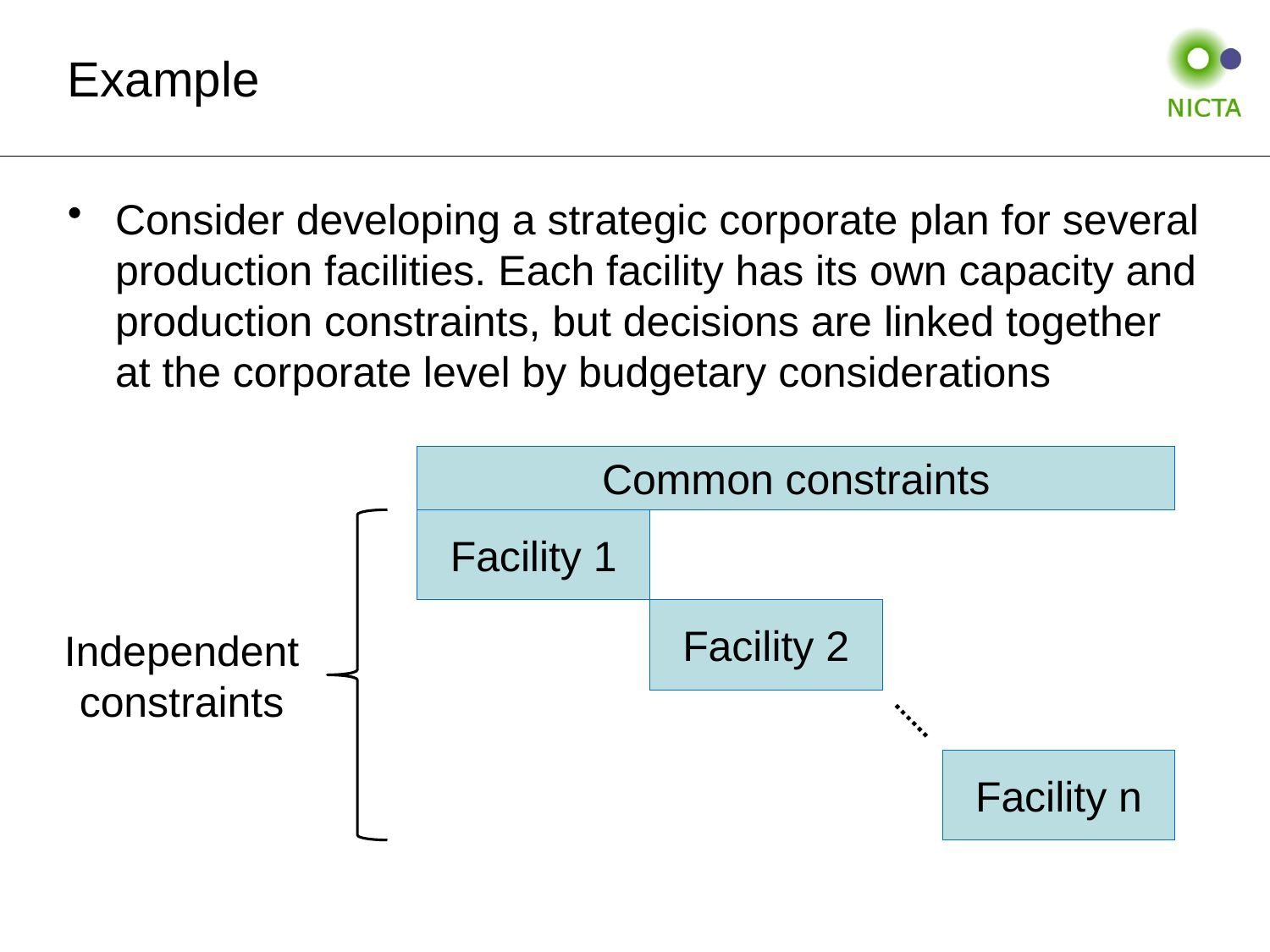

# Example
Consider developing a strategic corporate plan for several production facilities. Each facility has its own capacity and production constraints, but decisions are linked together at the corporate level by budgetary considerations
Common constraints

Facility 1
Facility 2
Independent
constraints
Facility n